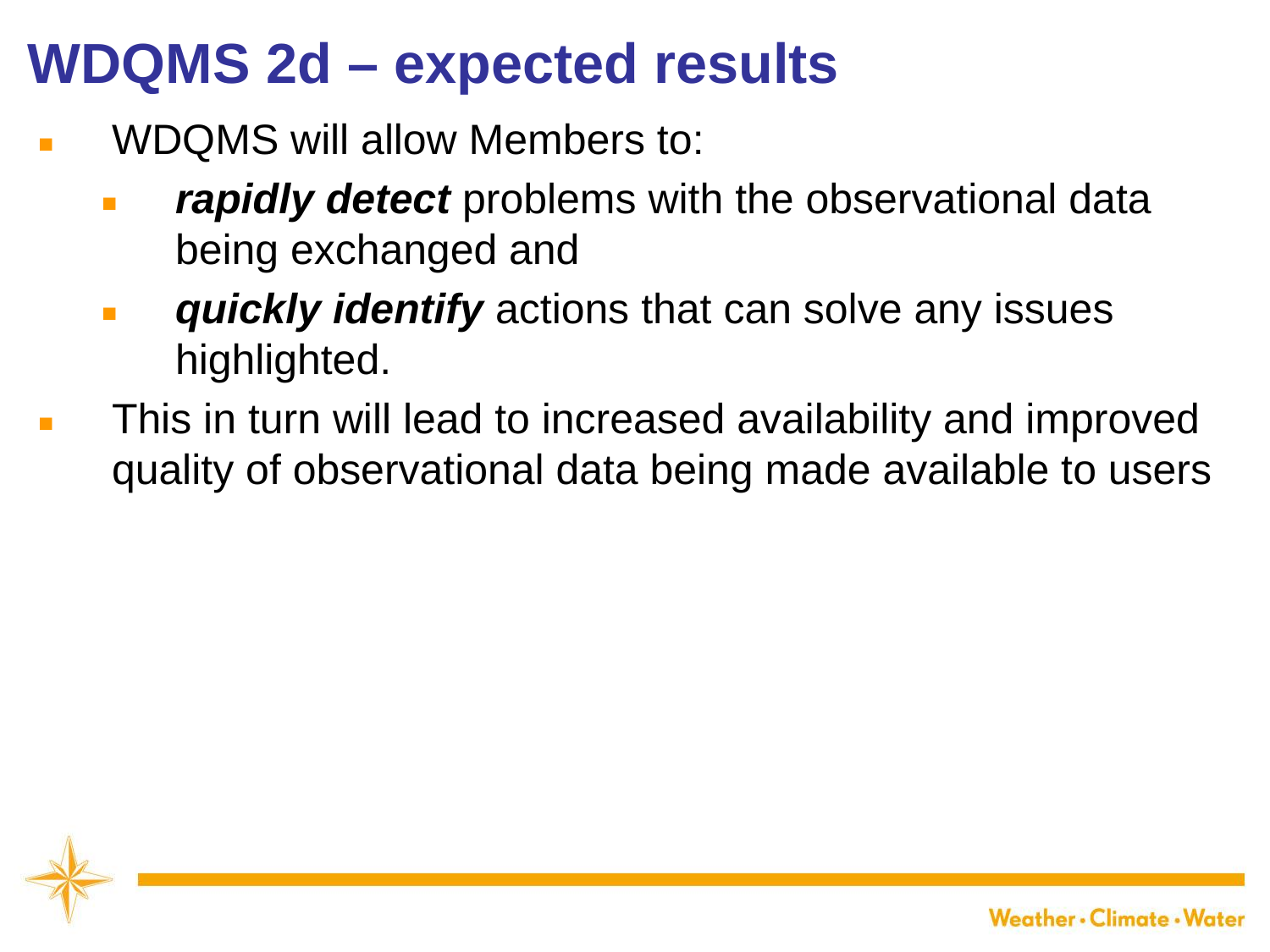

WDQMS 2d – expected results
WDQMS will allow Members to:
rapidly detect problems with the observational data being exchanged and
quickly identify actions that can solve any issues highlighted.
This in turn will lead to increased availability and improved quality of observational data being made available to users